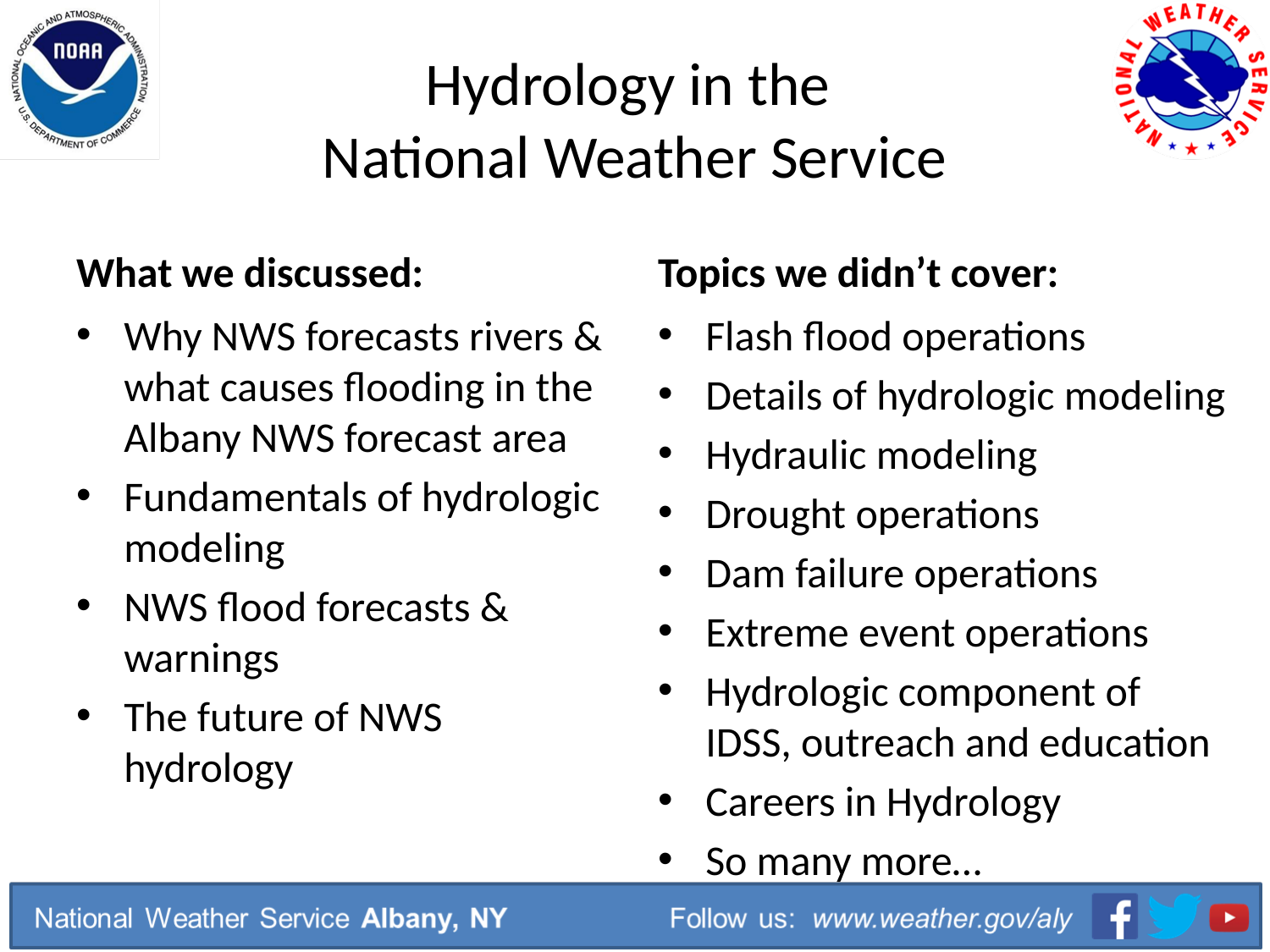

# Hydrology in the National Weather Service
What we discussed:
Topics we didn’t cover:
Flash flood operations
Details of hydrologic modeling
Hydraulic modeling
Drought operations
Dam failure operations
Extreme event operations
Hydrologic component of IDSS, outreach and education
Careers in Hydrology
So many more…
Why NWS forecasts rivers & what causes flooding in the Albany NWS forecast area
Fundamentals of hydrologic modeling
NWS flood forecasts & warnings
The future of NWS hydrology